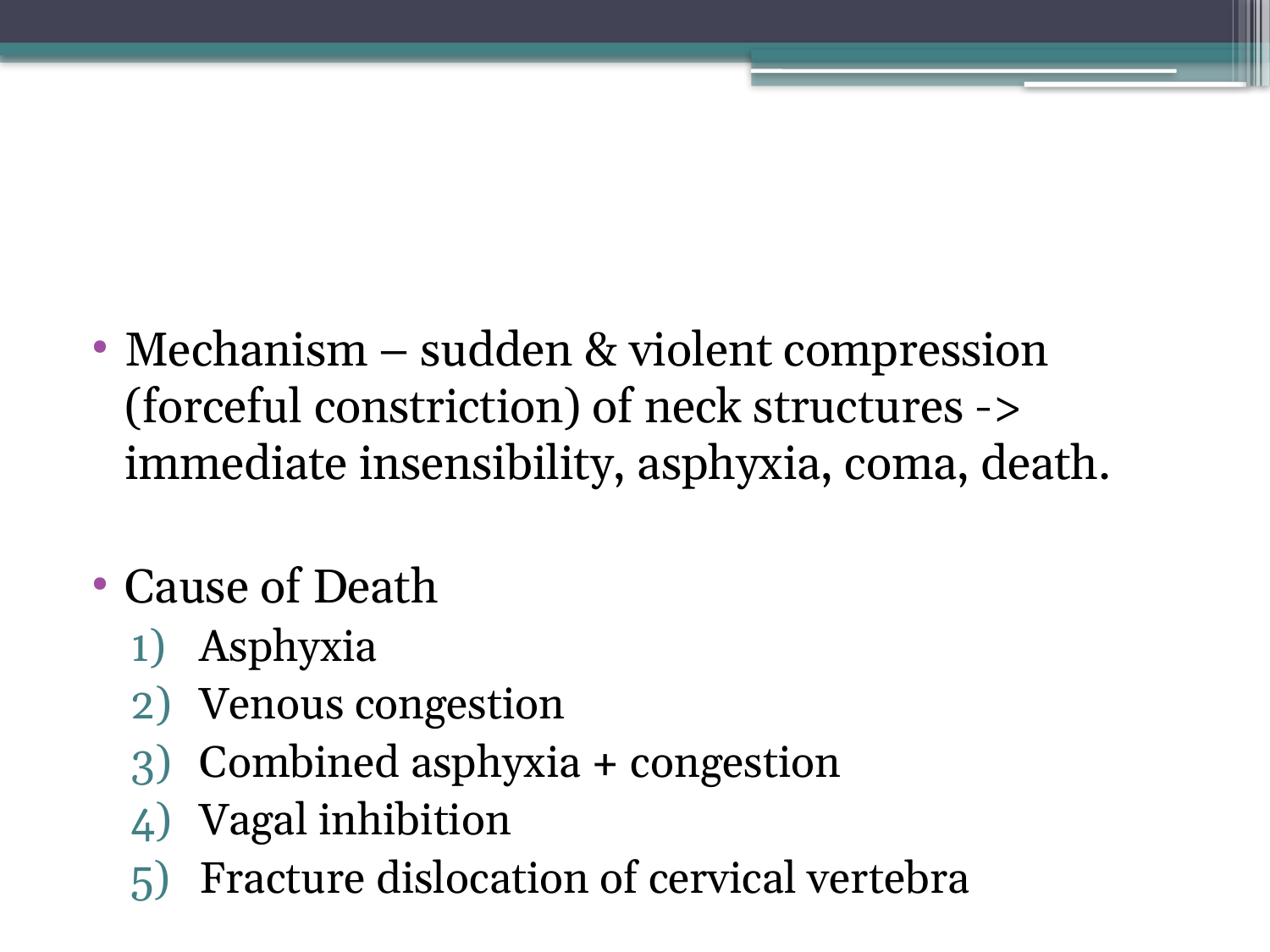

#
Mechanism – sudden & violent compression (forceful constriction) of neck structures -> immediate insensibility, asphyxia, coma, death.

Cause of Death
Asphyxia
Venous congestion
Combined asphyxia + congestion
Vagal inhibition
Fracture dislocation of cervical vertebra